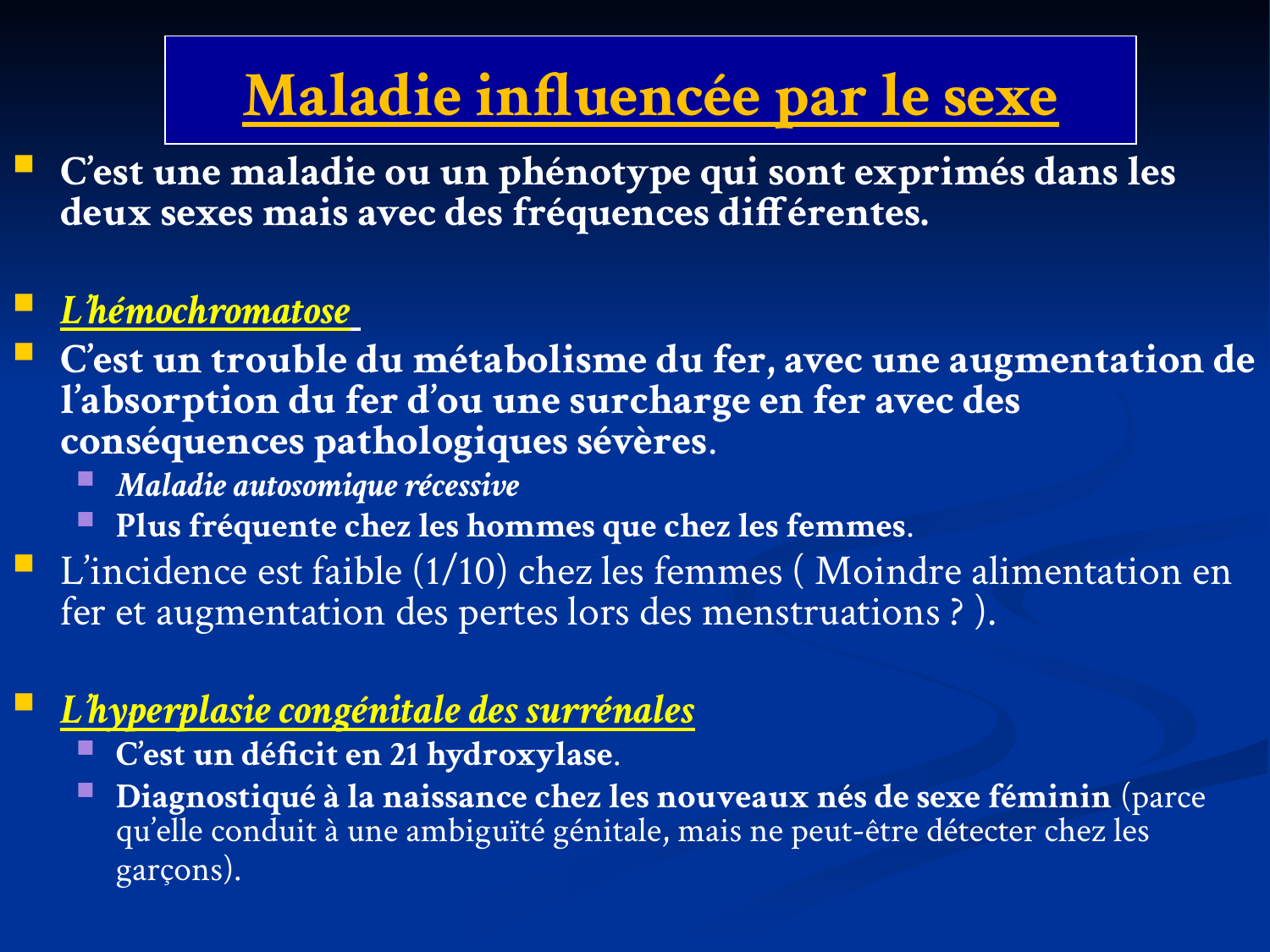

# Maladie influencée par le sexe
C’est une maladie ou un phénotype qui sont exprimés dans les deux sexes mais avec des fréquences différentes.

L’hémochromatose
C’est un trouble du métabolisme du fer, avec une augmentation de l’absorption du fer d’ou une surcharge en fer avec des conséquences pathologiques sévères.
Maladie autosomique récessive
Plus fréquente chez les hommes que chez les femmes.
L’incidence est faible (1/10) chez les femmes ( Moindre alimentation en fer et augmentation des pertes lors des menstruations ? ).

L’hyperplasie congénitale des surrénales
C’est un déficit en 21 hydroxylase.
Diagnostiqué à la naissance chez les nouveaux nés de sexe féminin (parce qu’elle conduit à une ambiguïté génitale, mais ne peut-être détecter chez les garçons).